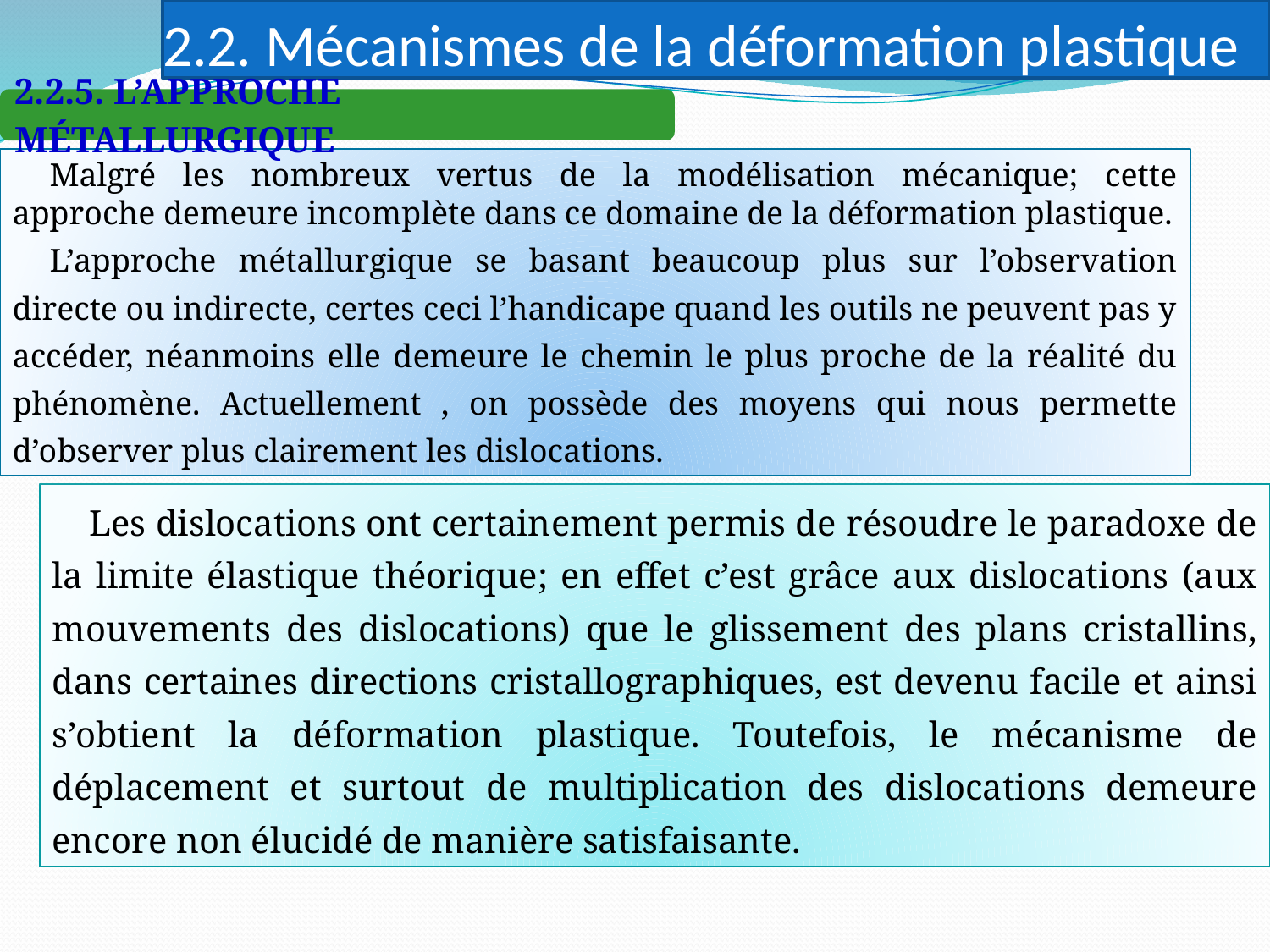

# 2.2. Mécanismes de la déformation plastique
2.2.5. L’Approche Métallurgique
Malgré les nombreux vertus de la modélisation mécanique; cette approche demeure incomplète dans ce domaine de la déformation plastique.
L’approche métallurgique se basant beaucoup plus sur l’observation directe ou indirecte, certes ceci l’handicape quand les outils ne peuvent pas y accéder, néanmoins elle demeure le chemin le plus proche de la réalité du phénomène. Actuellement , on possède des moyens qui nous permette d’observer plus clairement les dislocations.
Les dislocations ont certainement permis de résoudre le paradoxe de la limite élastique théorique; en effet c’est grâce aux dislocations (aux mouvements des dislocations) que le glissement des plans cristallins, dans certaines directions cristallographiques, est devenu facile et ainsi s’obtient la déformation plastique. Toutefois, le mécanisme de déplacement et surtout de multiplication des dislocations demeure encore non élucidé de manière satisfaisante.